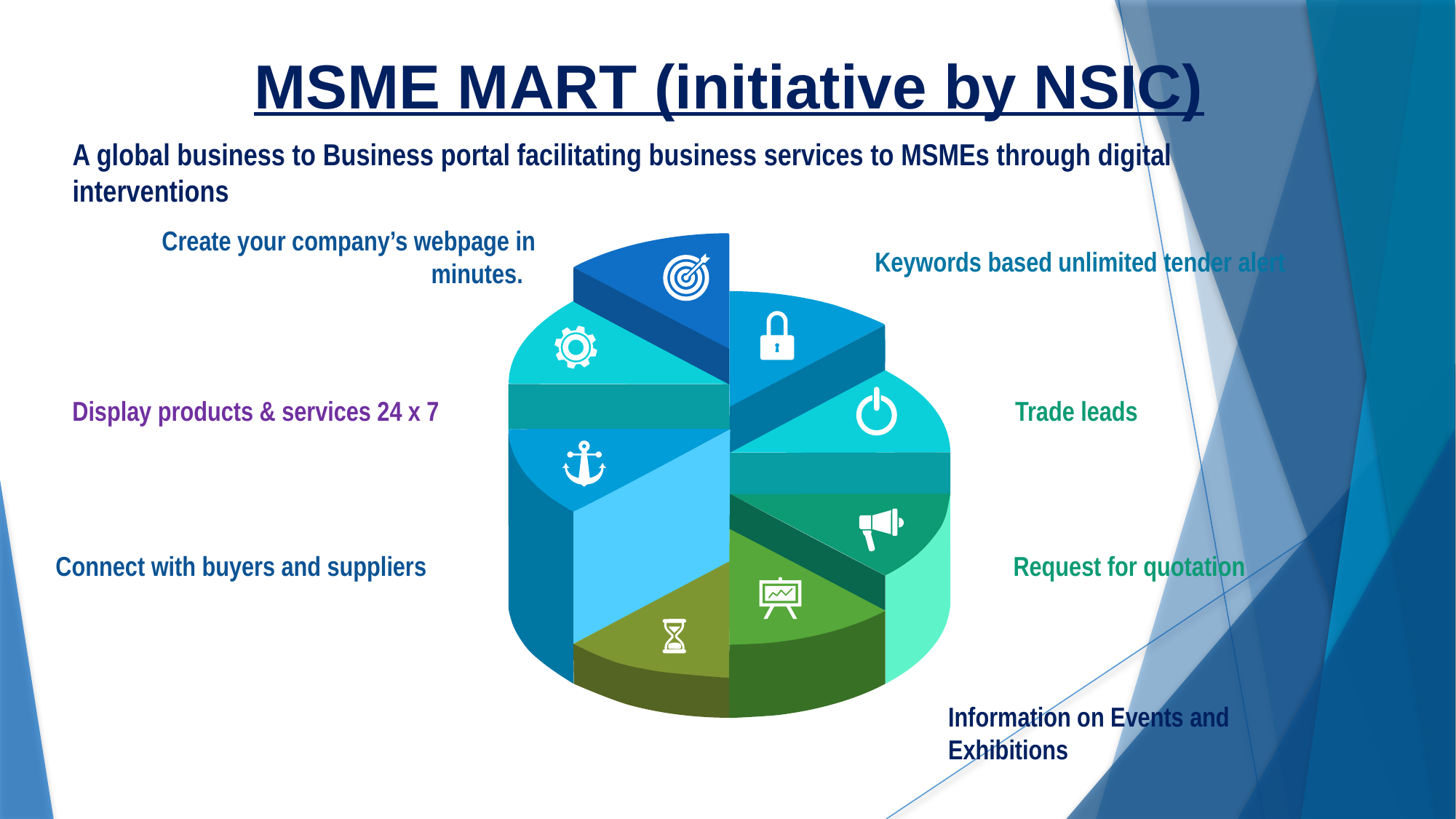

MSME MART (initiative by NSIC)
A global business to Business portal facilitating business services to MSMEs through digital interventions
Create your company’s webpage in minutes.

Keywords based unlimited tender alert

Display products & services 24 x 7
Trade leads

Connect with buyers and suppliers
Request for quotation

Information on Events and Exhibitions